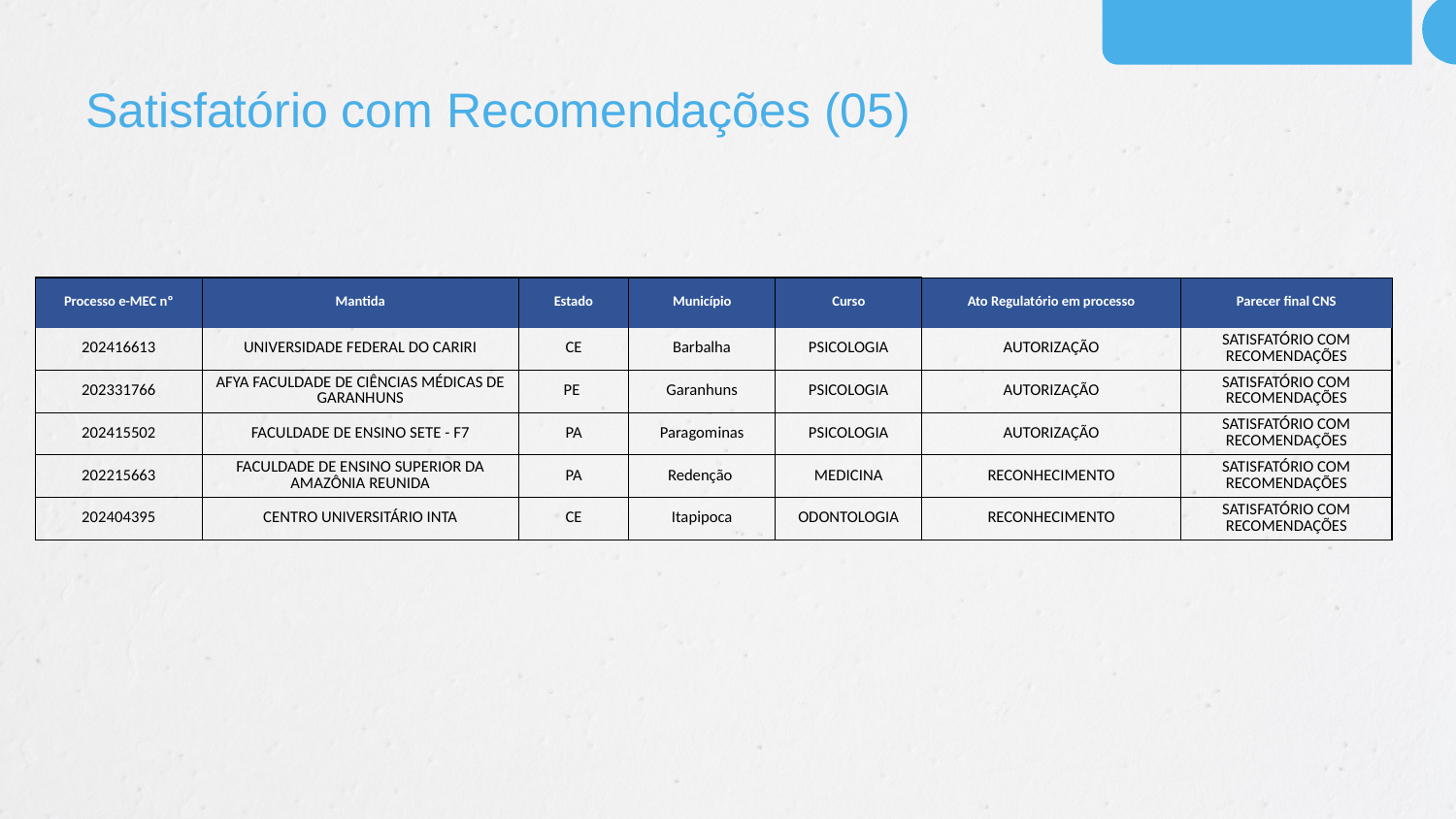

# Satisfatório com Recomendações (05)
| Processo e-MEC nº | Mantida | Estado | Município | Curso | Ato Regulatório em processo | Parecer final CNS |
| --- | --- | --- | --- | --- | --- | --- |
| 202416613 | UNIVERSIDADE FEDERAL DO CARIRI | CE | Barbalha | PSICOLOGIA | AUTORIZAÇÃO | SATISFATÓRIO COM RECOMENDAÇÕES |
| 202331766 | AFYA FACULDADE DE CIÊNCIAS MÉDICAS DE GARANHUNS | PE | Garanhuns | PSICOLOGIA | AUTORIZAÇÃO | SATISFATÓRIO COM RECOMENDAÇÕES |
| 202415502 | FACULDADE DE ENSINO SETE - F7 | PA | Paragominas | PSICOLOGIA | AUTORIZAÇÃO | SATISFATÓRIO COM RECOMENDAÇÕES |
| 202215663 | FACULDADE DE ENSINO SUPERIOR DA AMAZÔNIA REUNIDA | PA | Redenção | MEDICINA | RECONHECIMENTO | SATISFATÓRIO COM RECOMENDAÇÕES |
| 202404395 | CENTRO UNIVERSITÁRIO INTA | CE | Itapipoca | ODONTOLOGIA | RECONHECIMENTO | SATISFATÓRIO COM RECOMENDAÇÕES |